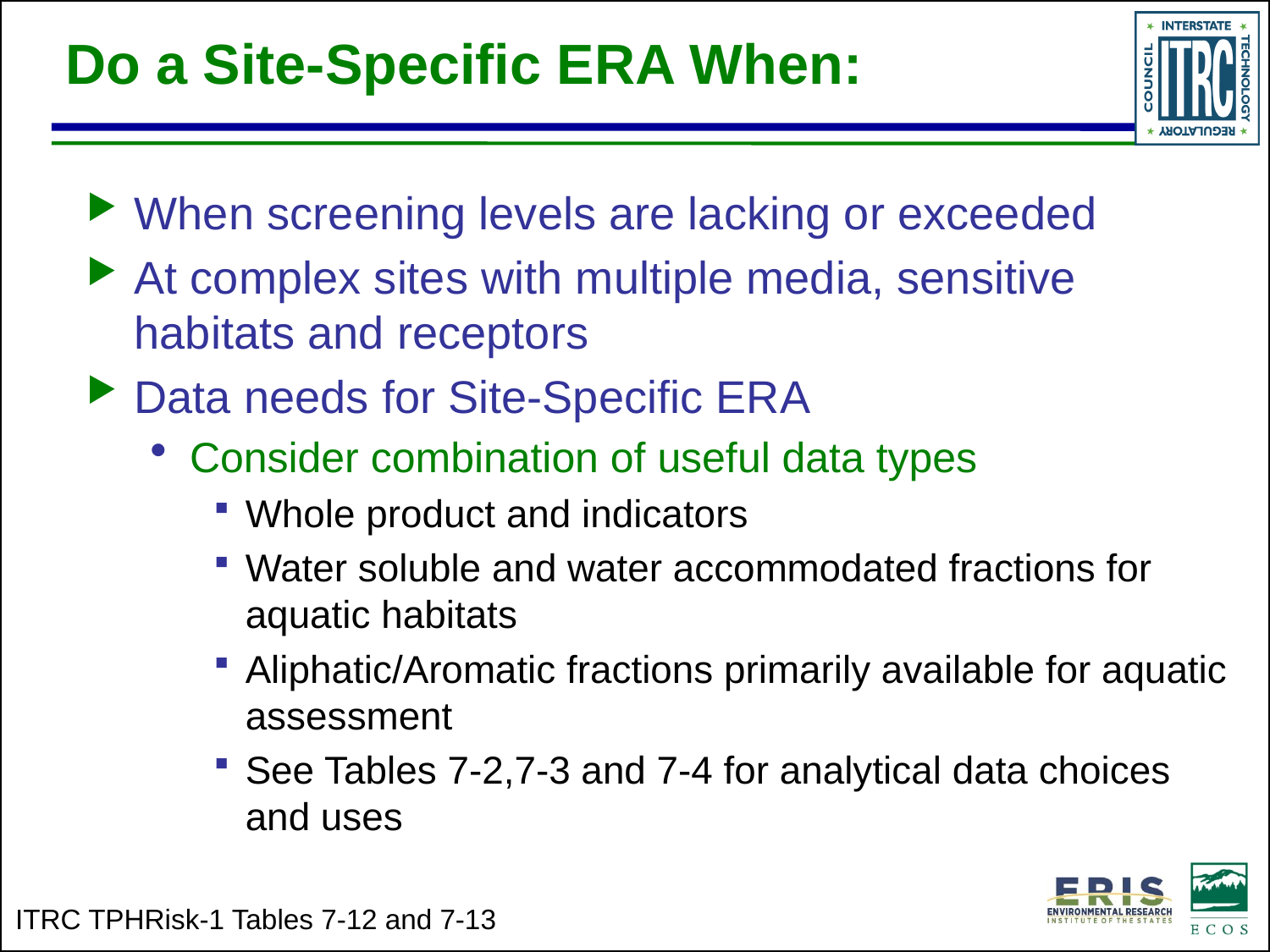

Do a Site-Specific ERA When:
When screening levels are lacking or exceeded
At complex sites with multiple media, sensitive habitats and receptors
Data needs for Site-Specific ERA
Consider combination of useful data types
Whole product and indicators
Water soluble and water accommodated fractions for aquatic habitats
Aliphatic/Aromatic fractions primarily available for aquatic assessment
See Tables 7-2,7-3 and 7-4 for analytical data choices and uses

ITRC TPHRisk-1 Tables 7-12 and 7-13